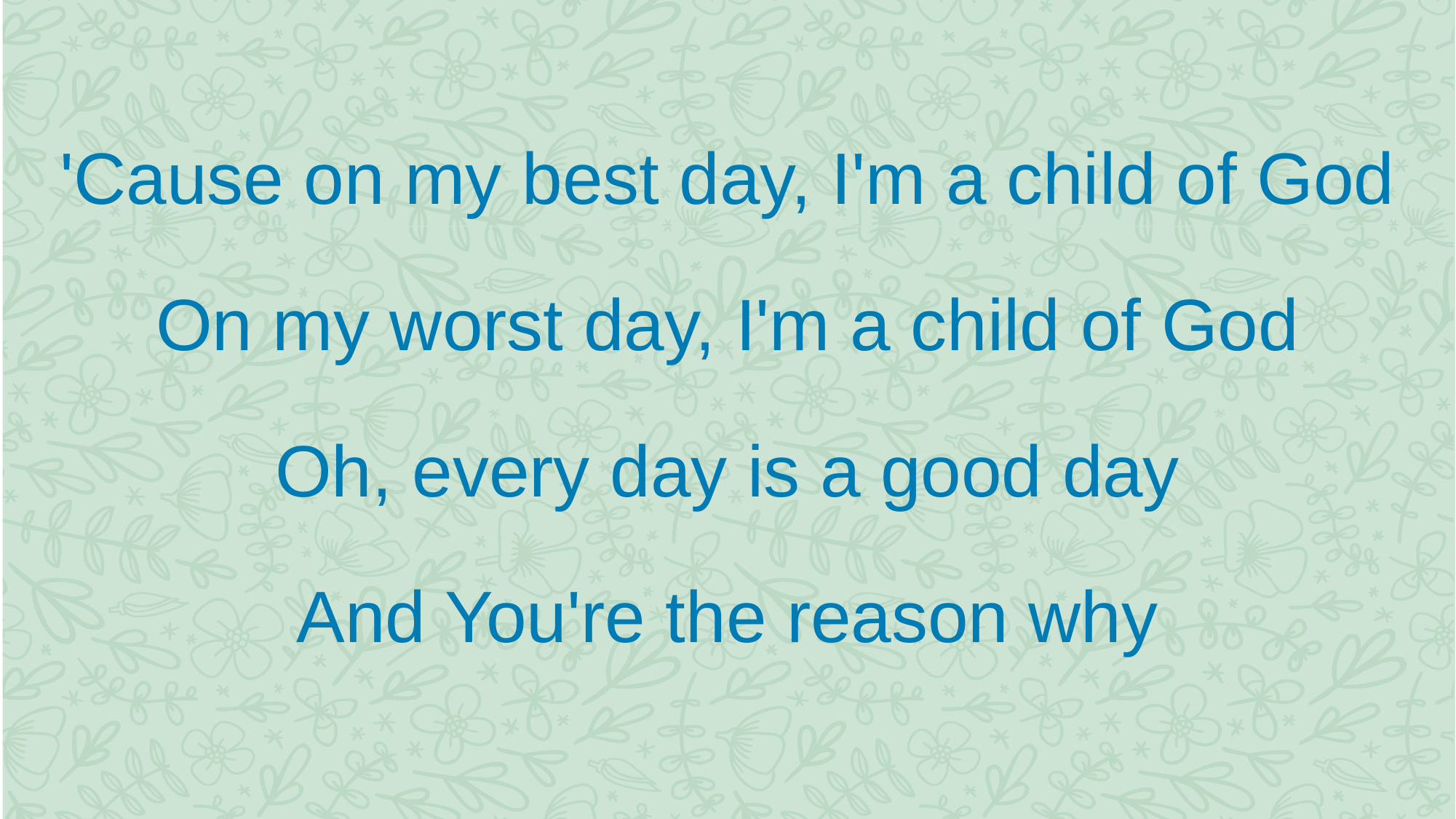

'Cause on my best day, I'm a child of God
On my worst day, I'm a child of God
Oh, every day is a good day
And You're the reason why